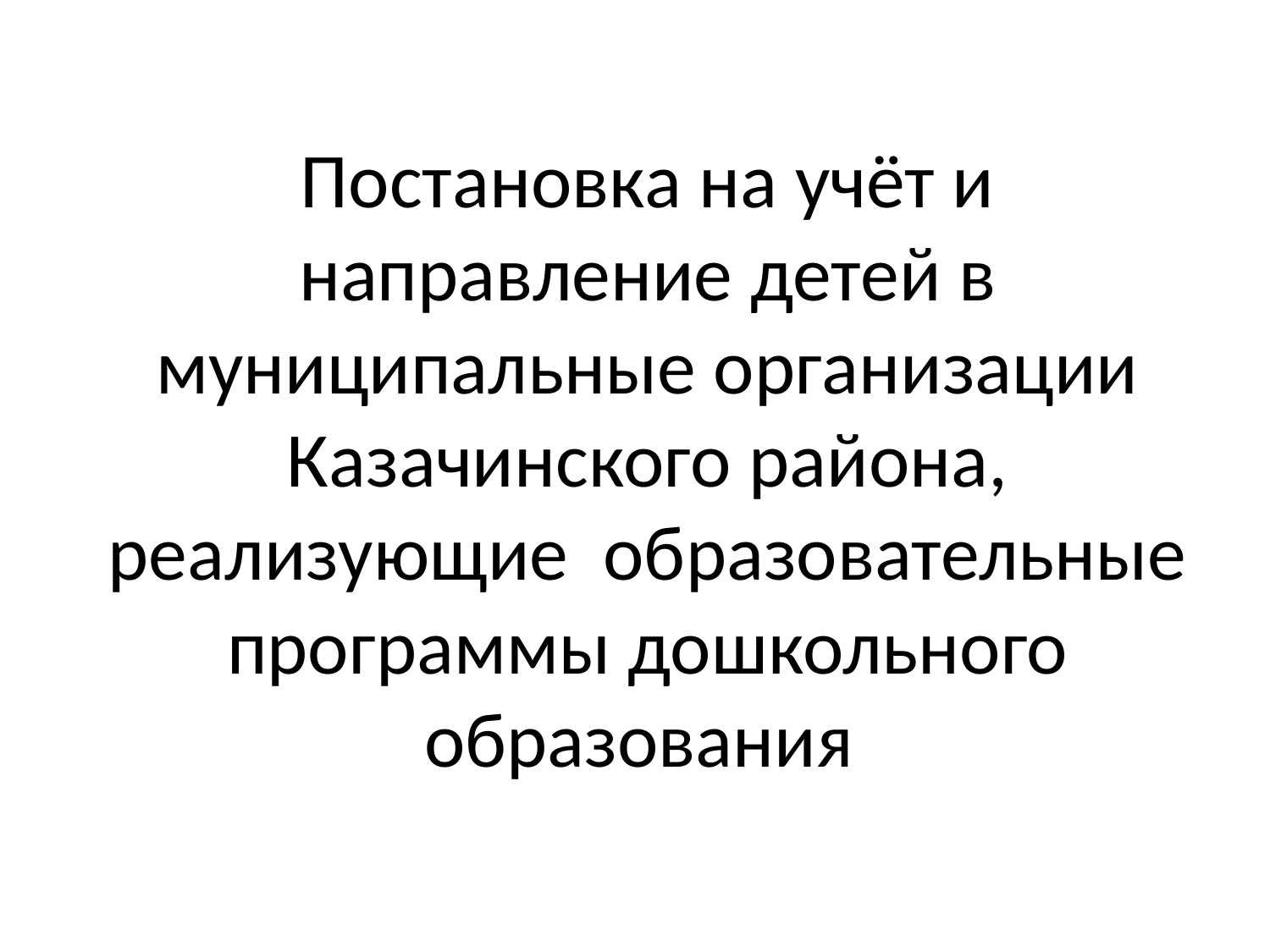

# Постановка на учёт и направление детей в муниципальные организации Казачинского района, реализующие  образовательные программы дошкольного образования